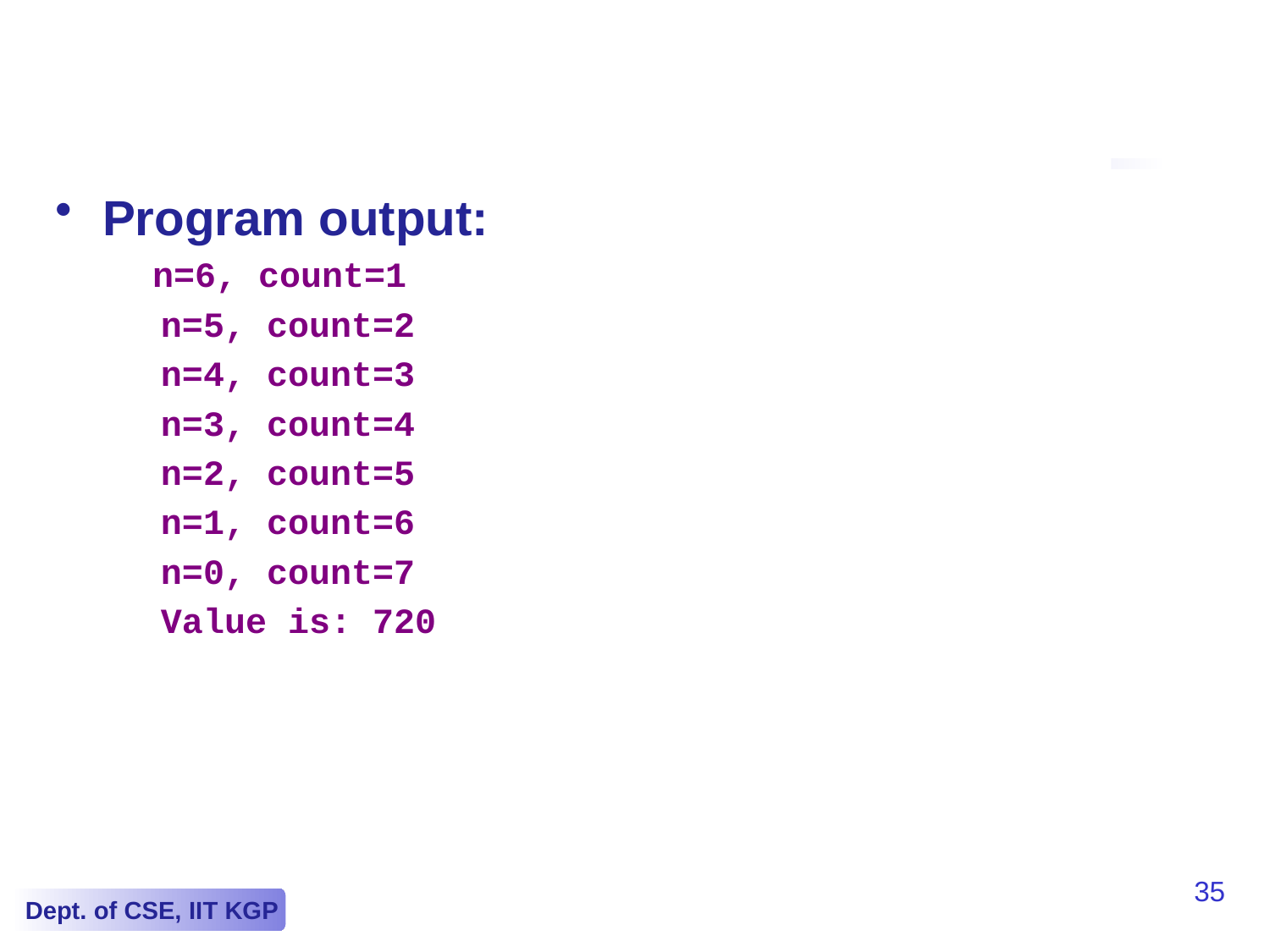

Program output:
  n=6, count=1
  n=5, count=2
  n=4, count=3
  n=3, count=4
  n=2, count=5
  n=1, count=6
  n=0, count=7
  Value is: 720
35